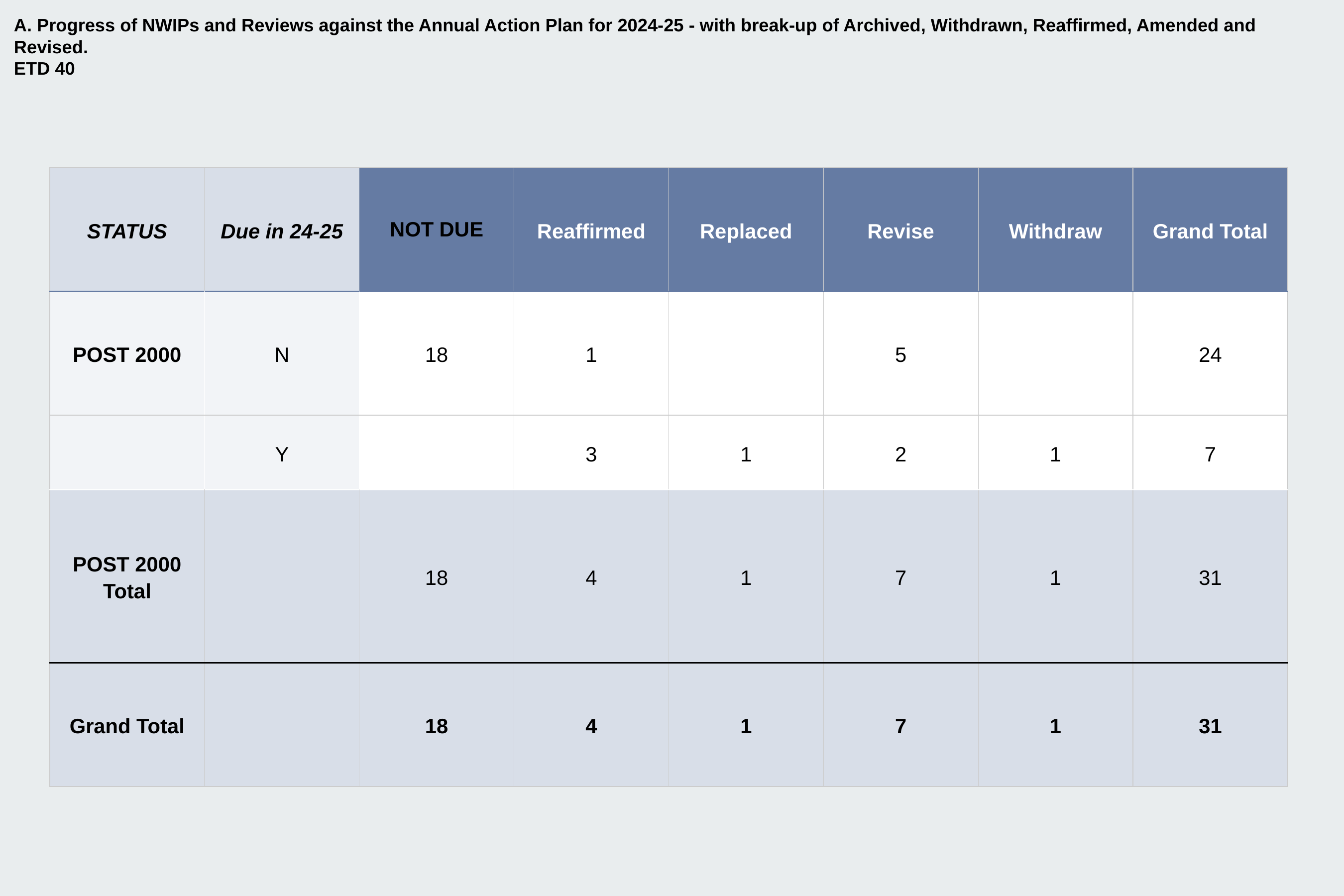

A. Progress of NWIPs and Reviews against the Annual Action Plan for 2024-25 - with break-up of Archived, Withdrawn, Reaffirmed, Amended and Revised.
ETD 40

| STATUS | Due in 24-25 | NOT DUE | Reaffirmed | Replaced | Revise | Withdraw | Grand Total |
| --- | --- | --- | --- | --- | --- | --- | --- |
| POST 2000 | N | 18 | 1 |  | 5 |  | 24 |
|  | Y |  | 3 | 1 | 2 | 1 | 7 |
| POST 2000 Total |  | 18 | 4 | 1 | 7 | 1 | 31 |
| Grand Total |  | 18 | 4 | 1 | 7 | 1 | 31 |